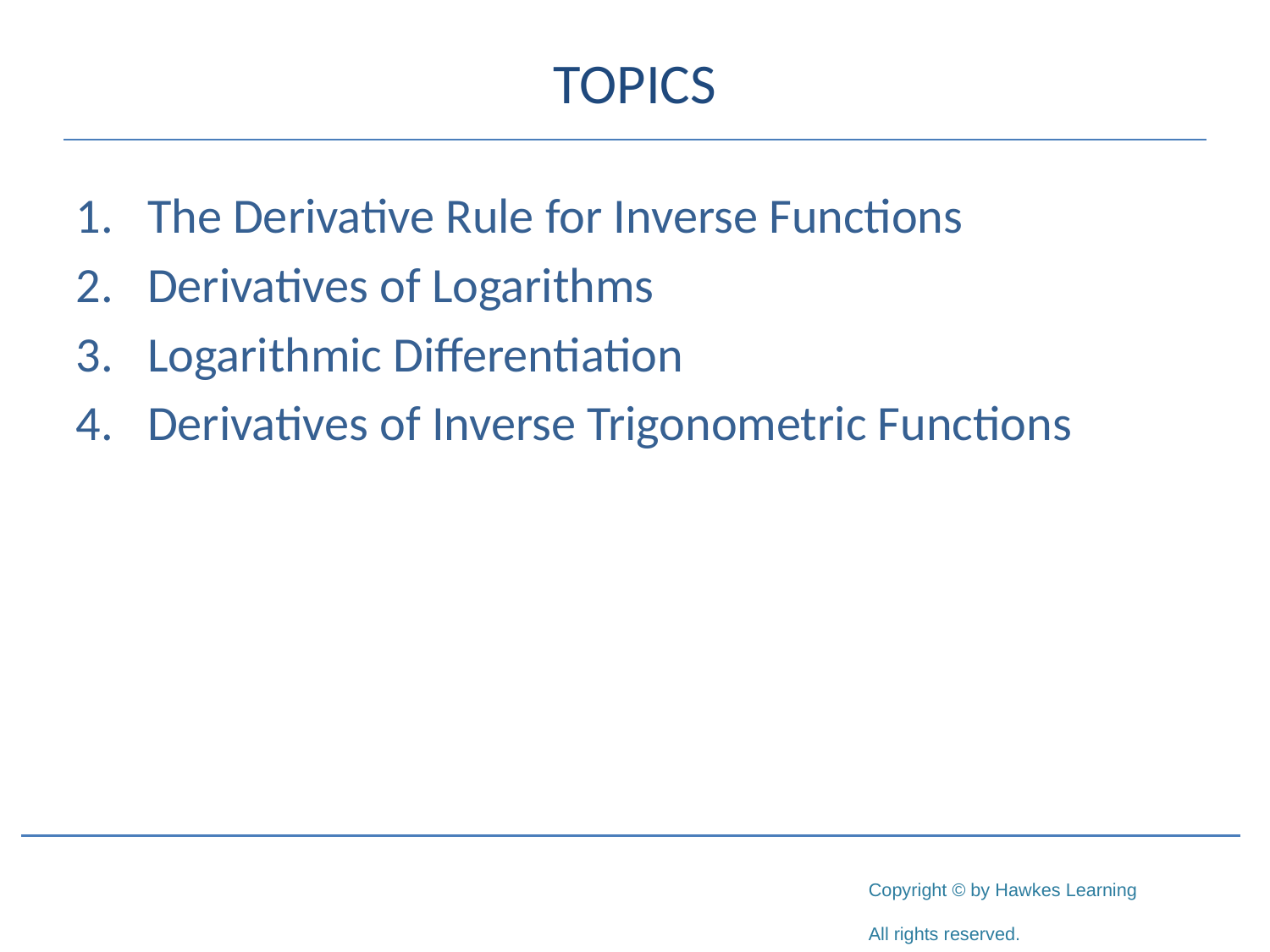

# TOPICS
The Derivative Rule for Inverse Functions
Derivatives of Logarithms
Logarithmic Differentiation
Derivatives of Inverse Trigonometric Functions